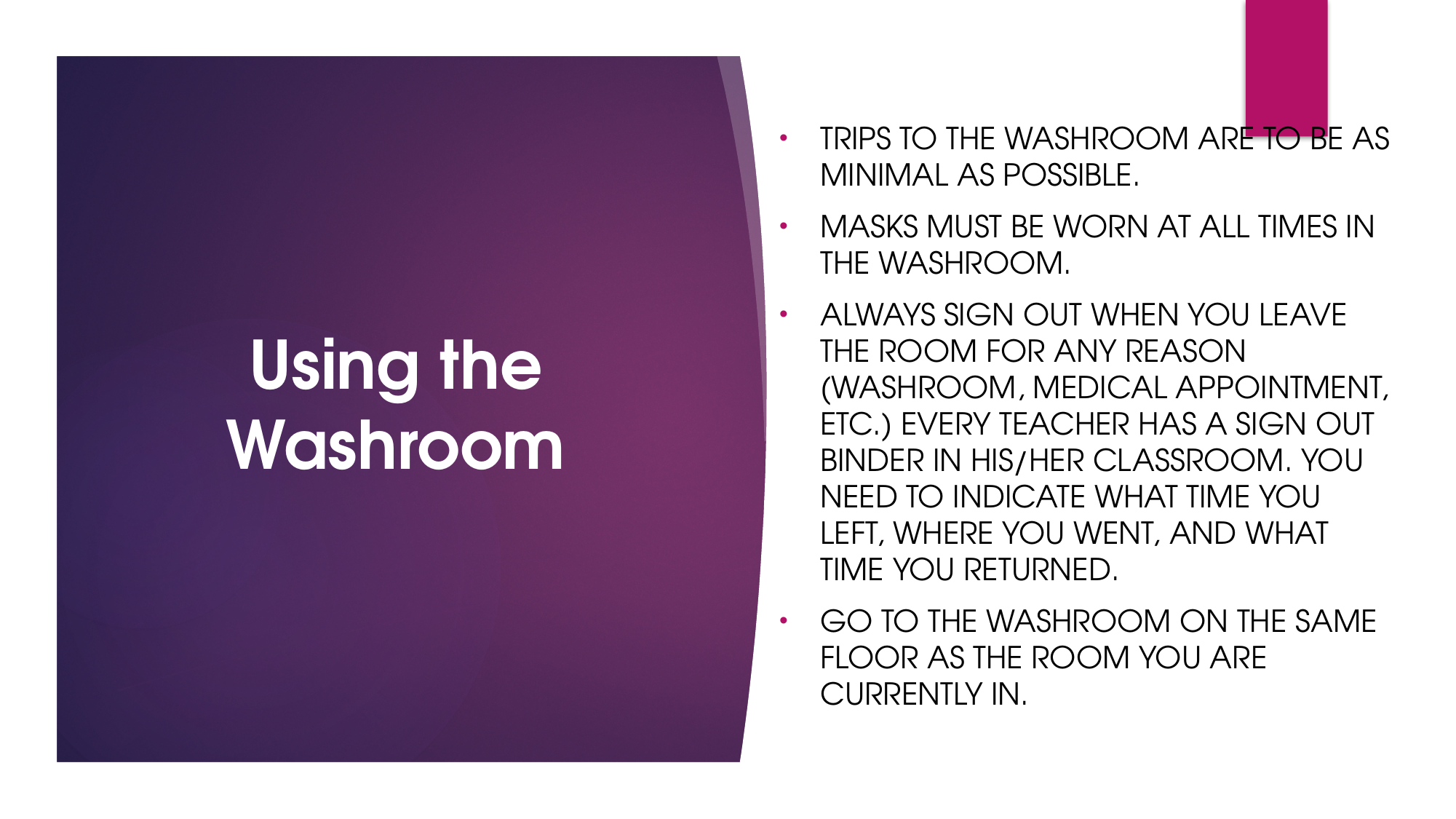

Trips to the Washroom are to be as minimal as possible.
Masks must be worn at all times in the washroom.
Always sign out when you leave the room for any reason (washroom, medical appointment, etc.) every teacher has a sign out binder in his/her classroom. You need to indicate what time you left, where you went, and what time you returned.
Go to the washroom on the same floor as the room you are currently in.
# Using the Washroom